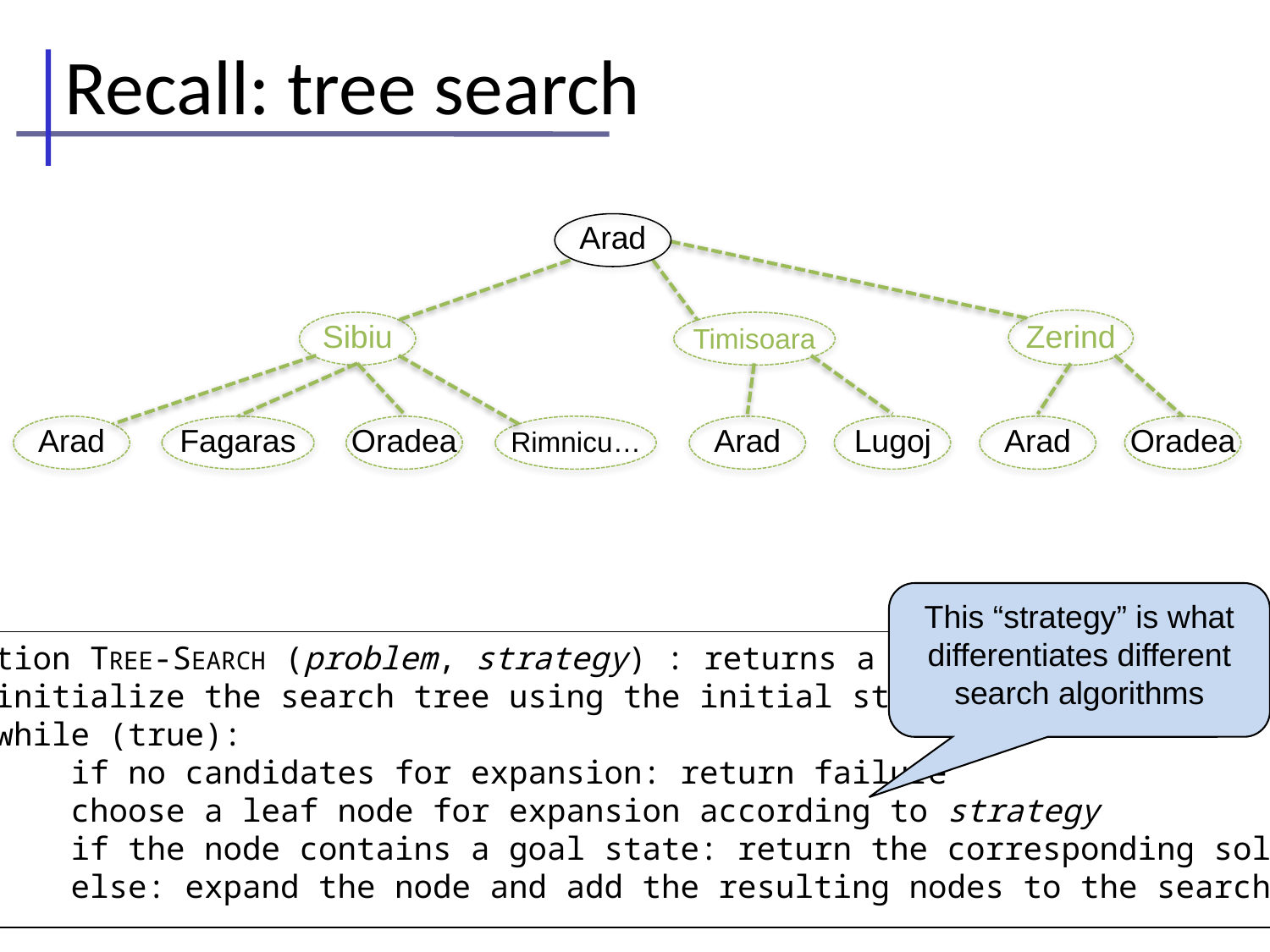

# Recall: tree search
Arad

Sibiu
Zerind

Timisoara
Arad
Fagaras
Oradea
Arad
Lugoj
Arad
Oradea

Rimnicu…
This “strategy” is what differentiates different search algorithms
function TREE-SEARCH (problem, strategy) : returns a solution or failure
    initialize the search tree using the initial state of problem
    while (true):
        if no candidates for expansion: return failure
        choose a leaf node for expansion according to strategy
        if the node contains a goal state: return the corresponding solution
        else: expand the node and add the resulting nodes to the search tree